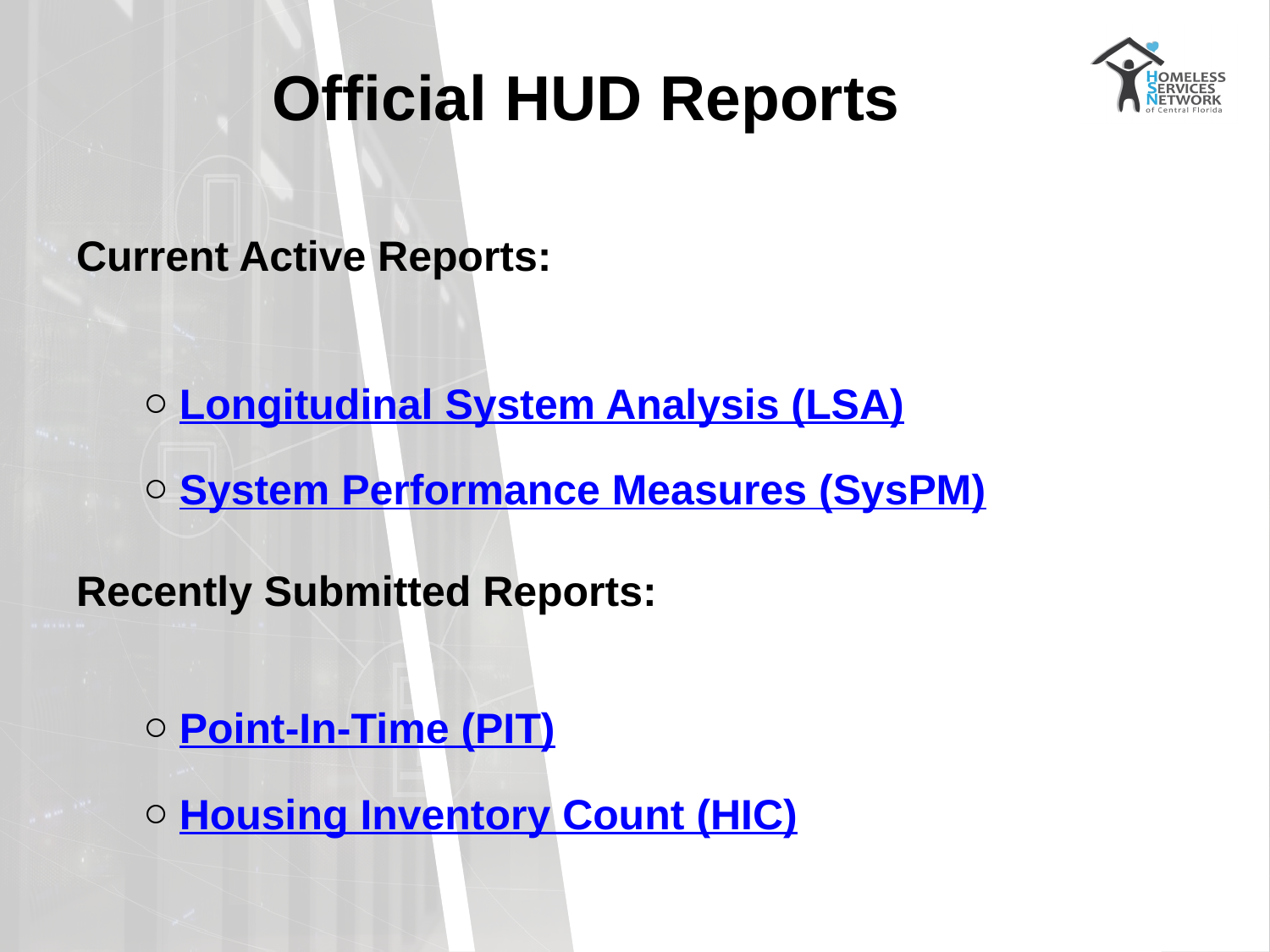

# Official HUD Reports
Current Active Reports:

Longitudinal System Analysis (LSA)
System Performance Measures (SysPM)

Recently Submitted Reports:

Point-In-Time (PIT)
Housing Inventory Count (HIC)